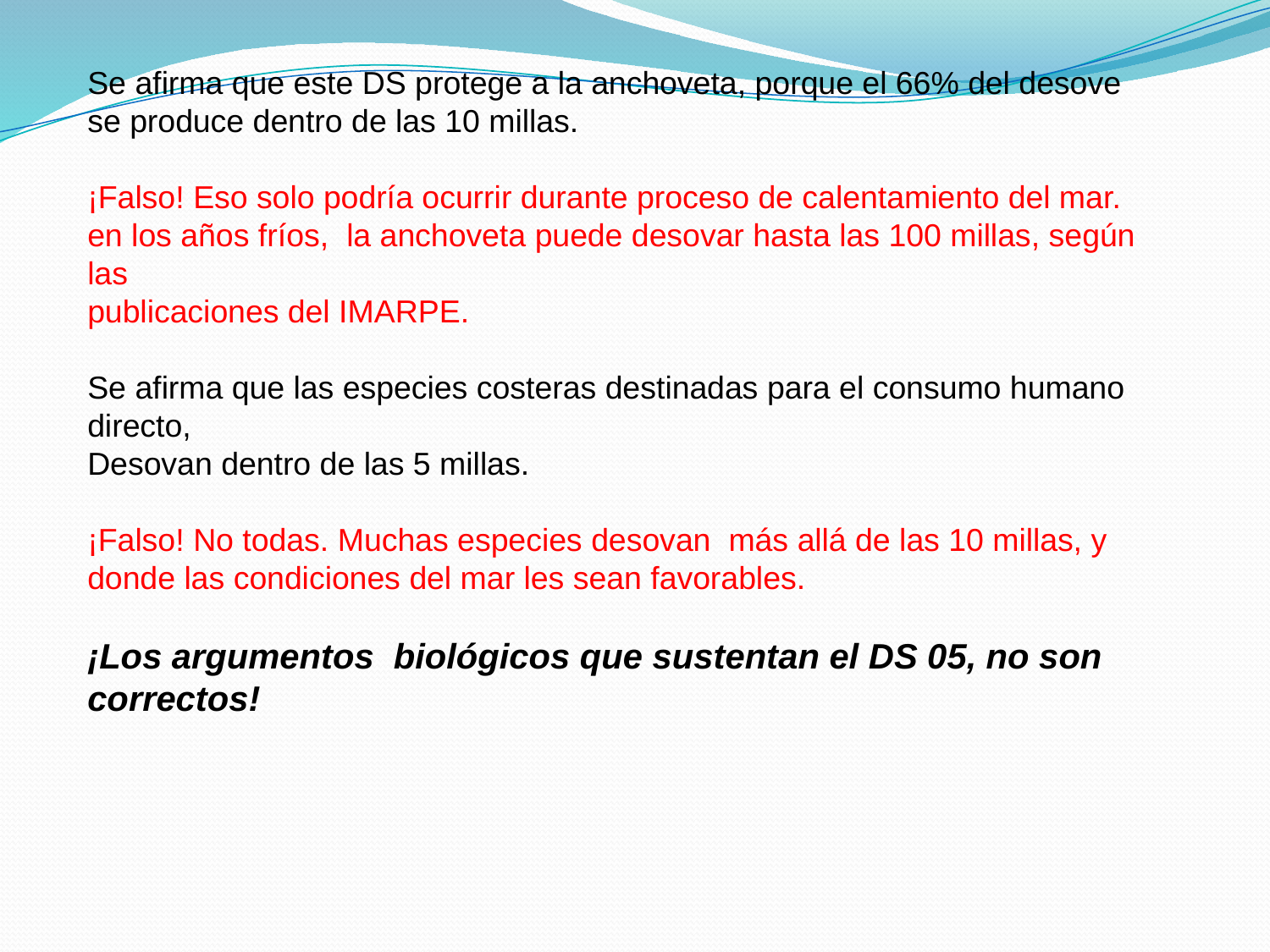

Se afirma que este DS protege a la anchoveta, porque el 66% del desove
se produce dentro de las 10 millas.

¡Falso! Eso solo podría ocurrir durante proceso de calentamiento del mar.
en los años fríos,  la anchoveta puede desovar hasta las 100 millas, según las
publicaciones del IMARPE.

Se afirma que las especies costeras destinadas para el consumo humano directo,
Desovan dentro de las 5 millas.

¡Falso! No todas. Muchas especies desovan  más allá de las 10 millas, y donde las condiciones del mar les sean favorables.

¡Los argumentos  biológicos que sustentan el DS 05, no son correctos!